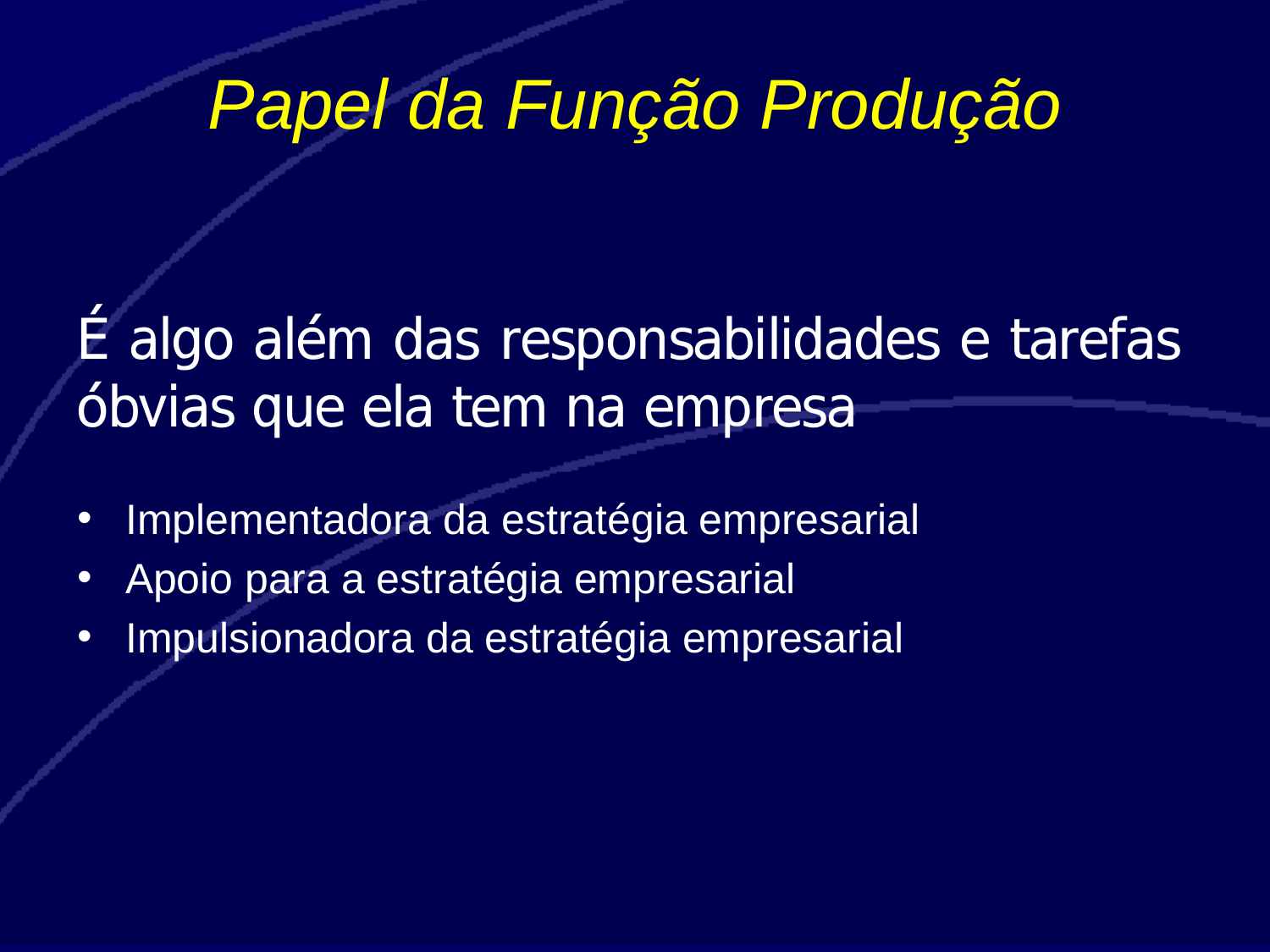

# Papel da Função Produção
É algo além das responsabilidades e tarefas óbvias que ela tem na empresa
Implementadora da estratégia empresarial
Apoio para a estratégia empresarial
Impulsionadora da estratégia empresarial